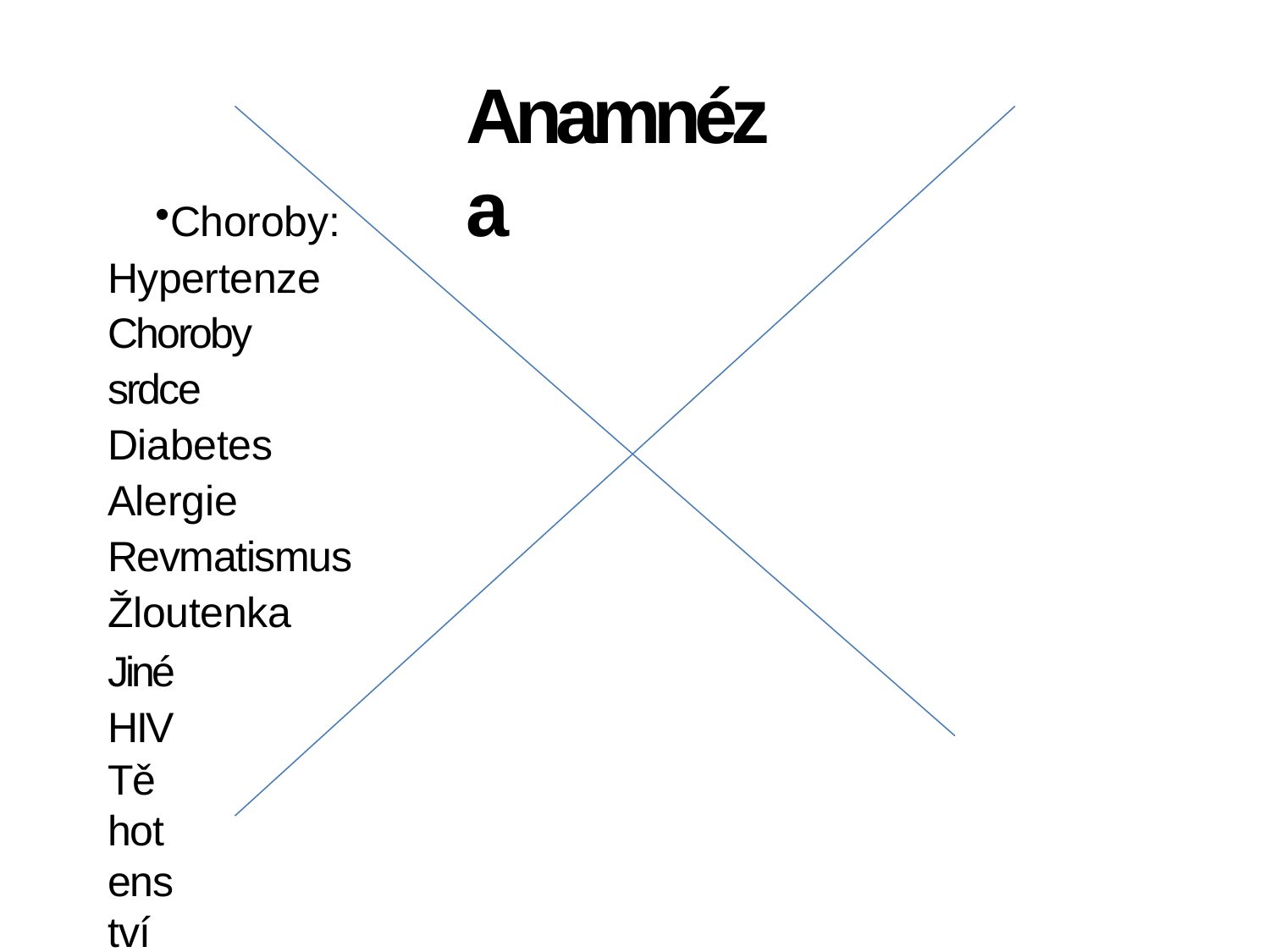

# Anamnéza

Choroby: Hypertenze Choroby srdce Diabetes Alergie Revmatismus Žloutenka
Jiné HIV
Těhotenství